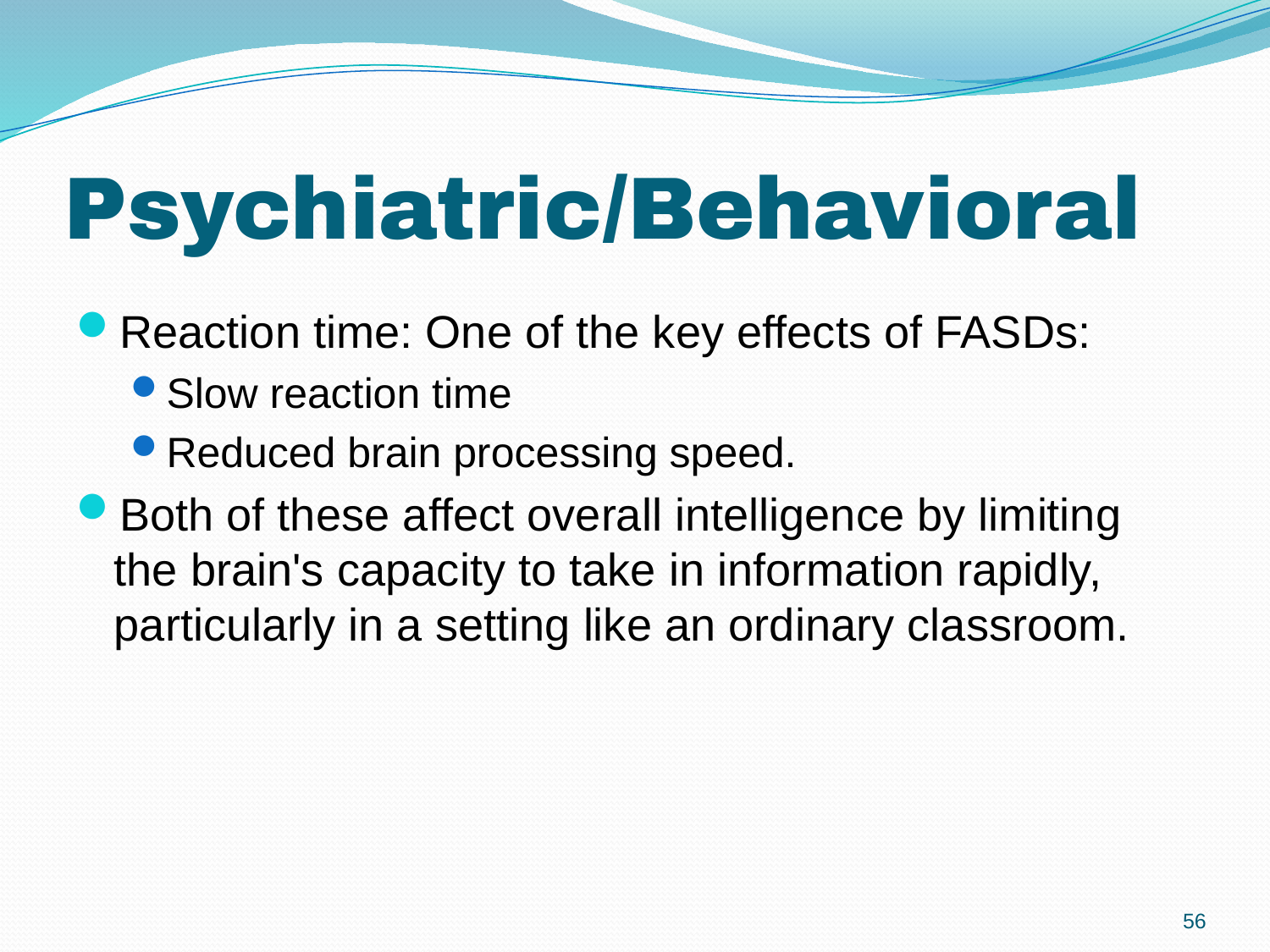

# Psychiatric/Behavioral
Reaction time: One of the key effects of FASDs:
Slow reaction time
Reduced brain processing speed.
Both of these affect overall intelligence by limiting the brain's capacity to take in information rapidly, particularly in a setting like an ordinary classroom.
56